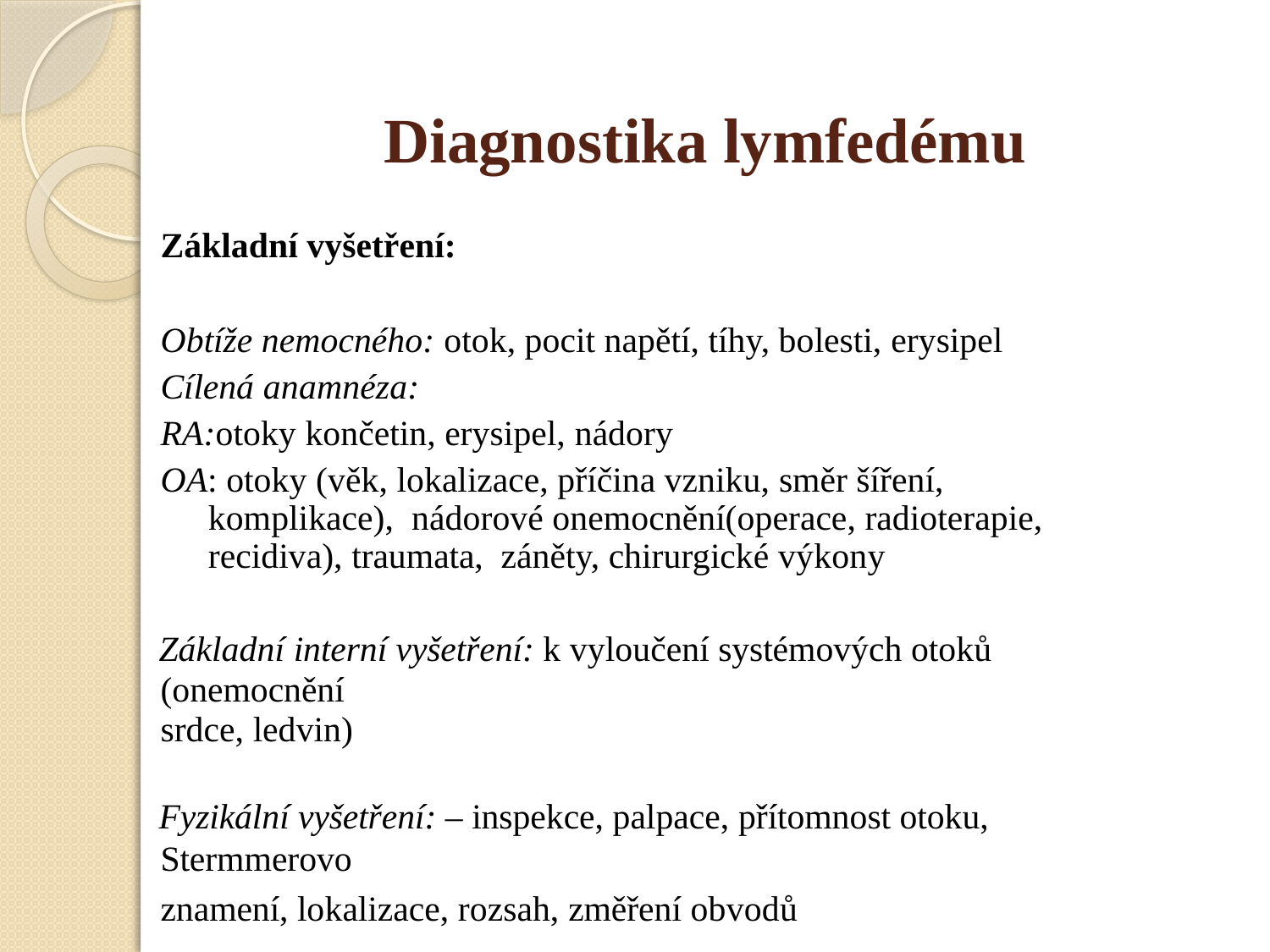

# Diagnostika lymfedému
Základní vyšetření:

Obtíže nemocného: otok, pocit napětí, tíhy, bolesti, erysipel
Cílená anamnéza:
RA:otoky končetin, erysipel, nádory
OA: otoky (věk, lokalizace, příčina vzniku, směr šíření, komplikace),  nádorové onemocnění(operace, radioterapie, recidiva), traumata,  záněty, chirurgické výkony

Základní interní vyšetření: k vyloučení systémových otoků    (onemocnění
srdce, ledvin)

Fyzikální vyšetření: – inspekce, palpace, přítomnost otoku,   Stermmerovo
znamení, lokalizace, rozsah, změření obvodů